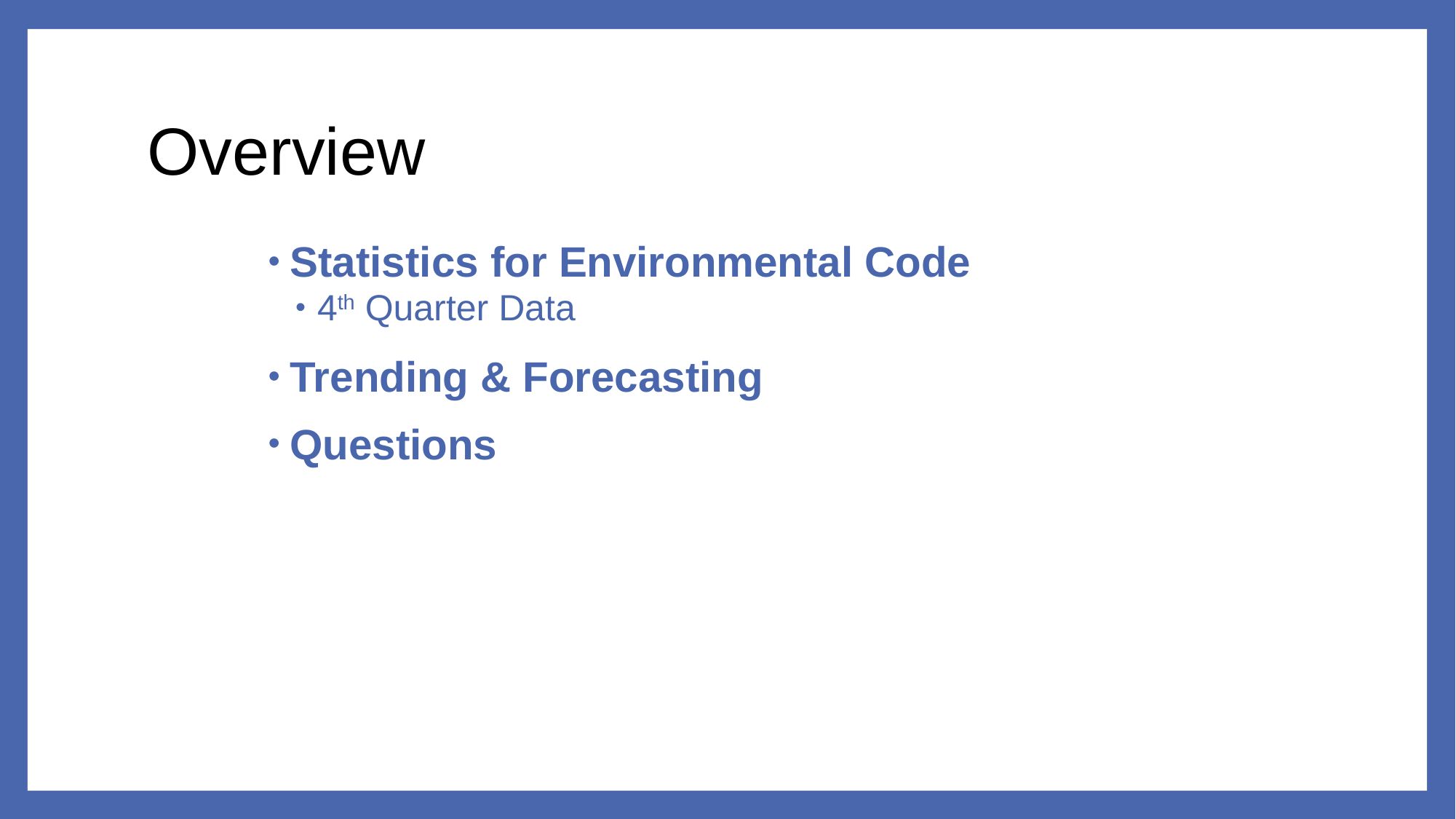

# Overview
Statistics for Environmental Code
4th Quarter Data
Trending & Forecasting
Questions